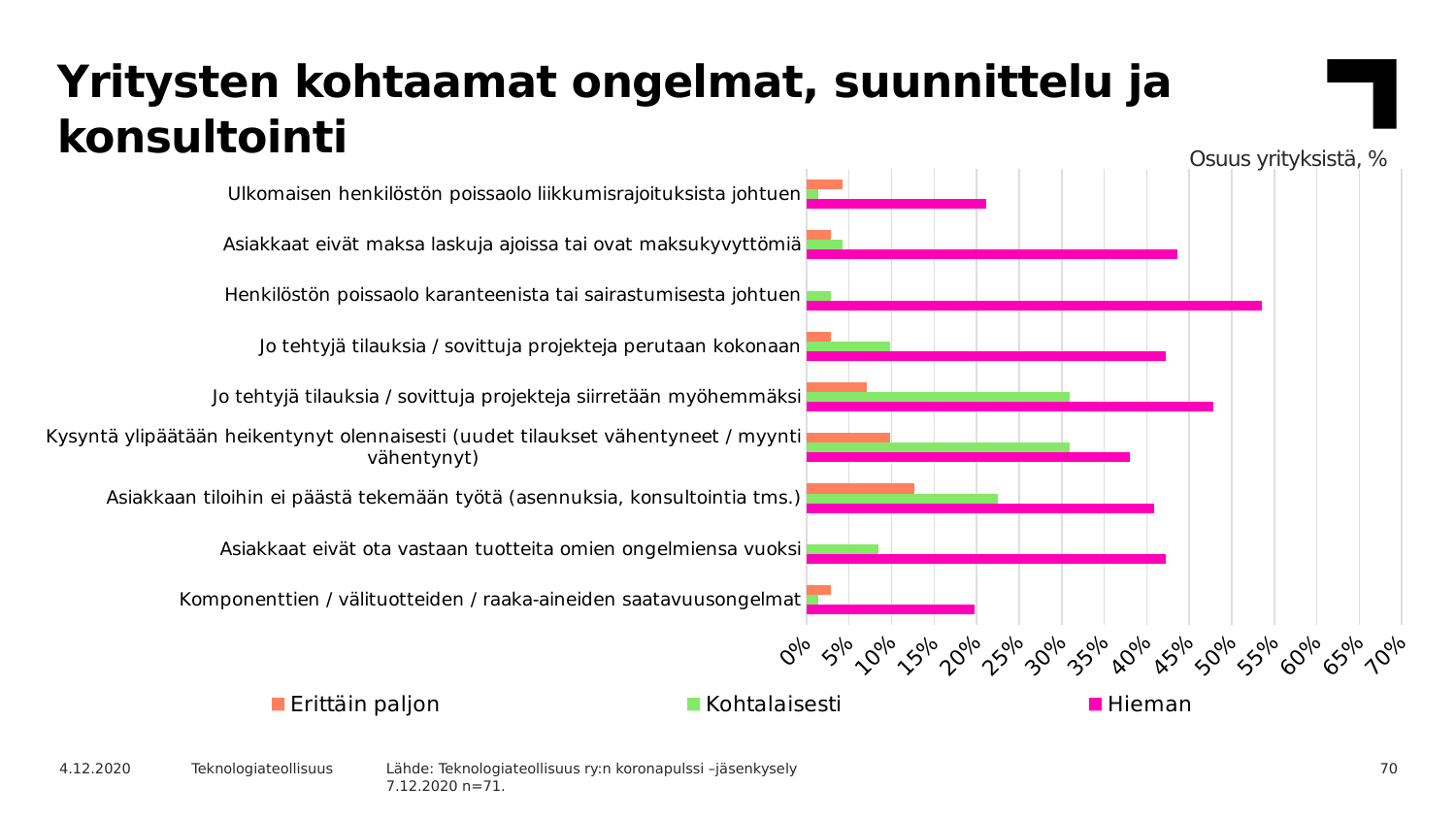

Yritysten kohtaamat ongelmat, suunnittelu ja konsultointi
Osuus yrityksistä, %

### Chart

| Category | Hieman | Kohtalaisesti | Erittäin paljon |
|---|---|---|---|
| Komponenttien / välituotteiden / raaka-aineiden saatavuusongelmat | 0.19718309859154928 | 0.014084507042253521 | 0.028169014084507043 |
| Asiakkaat eivät ota vastaan tuotteita omien ongelmiensa vuoksi | 0.4225352112676056 | 0.08450704225352113 | 0.0 |
| Asiakkaan tiloihin ei päästä tekemään työtä (asennuksia, konsultointia tms.) | 0.4084507042253521 | 0.22535211267605634 | 0.1267605633802817 |
| Kysyntä ylipäätään heikentynyt olennaisesti (uudet tilaukset vähentyneet / myynti vähentynyt) | 0.38028169014084506 | 0.30985915492957744 | 0.09859154929577464 |
| Jo tehtyjä tilauksia / sovittuja projekteja siirretään myöhemmäksi | 0.4788732394366197 | 0.30985915492957744 | 0.07042253521126761 |
| Jo tehtyjä tilauksia / sovittuja projekteja perutaan kokonaan | 0.4225352112676056 | 0.09859154929577464 | 0.028169014084507043 |
| Henkilöstön poissaolo karanteenista tai sairastumisesta johtuen | 0.5352112676056338 | 0.028169014084507043 | 0.0 |
| Asiakkaat eivät maksa laskuja ajoissa tai ovat maksukyvyttömiä | 0.43661971830985913 | 0.04225352112676056 | 0.028169014084507043 |
| Ulkomaisen henkilöstön poissaolo liikkumisrajoituksista johtuen | 0.2112676056338028 | 0.014084507042253521 | 0.04225352112676056 |
Lähde: Teknologiateollisuus ry:n koronapulssi –jäsenkysely
7.12.2020 n=71.
4.12.2020
Teknologiateollisuus
70